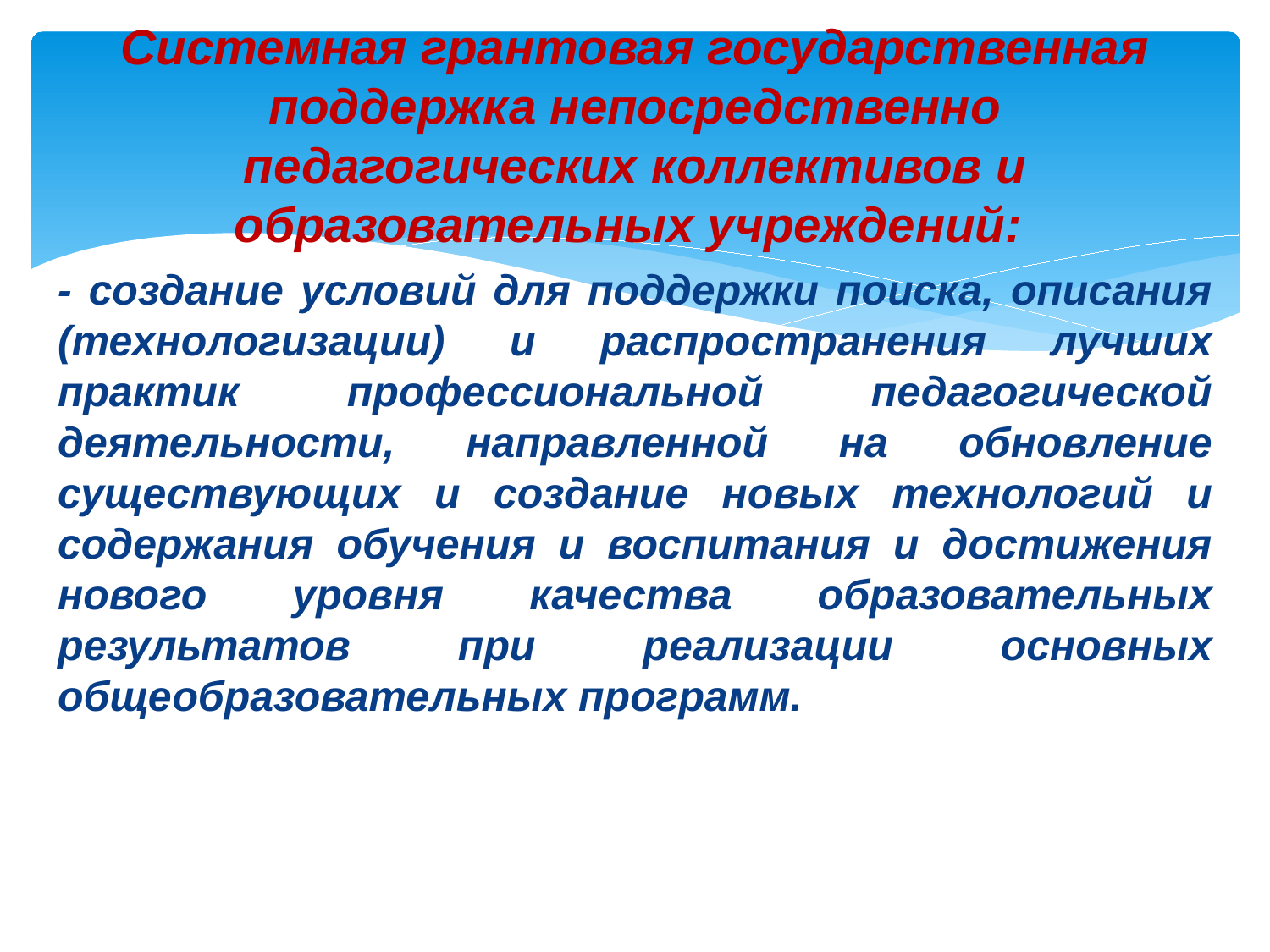

# Системная грантовая государственная поддержка непосредственно педагогических коллективов и образовательных учреждений:
- создание условий для поддержки поиска, описания (технологизации) и распространения лучших практик профессиональной педагогической деятельности, направленной на обновление существующих и создание новых технологий и содержания обучения и воспитания и достижения нового уровня качества образовательных результатов при реализации основных общеобразовательных программ.